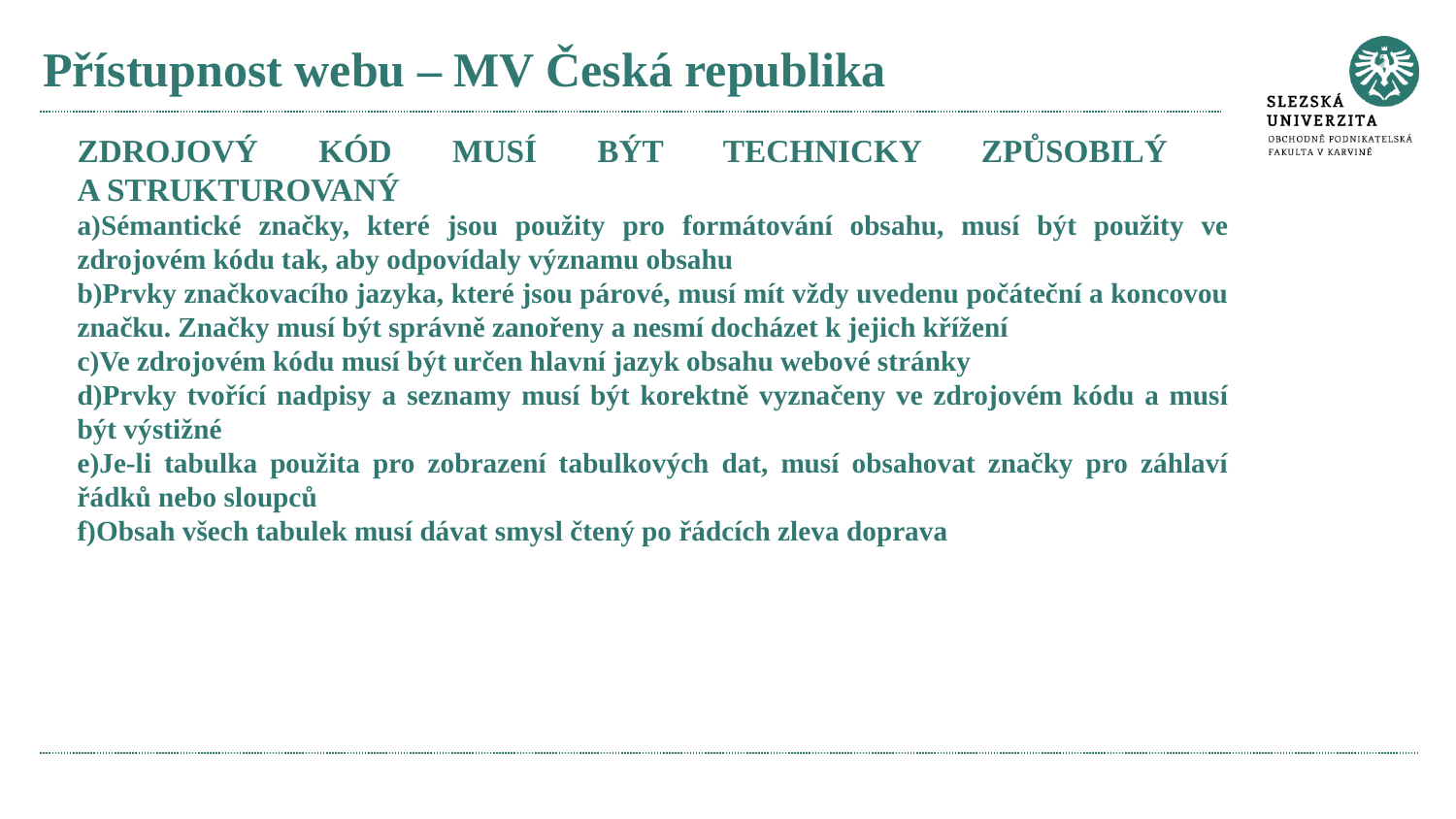

# Přístupnost webu – MV Česká republika
ZDROJOVÝ KÓD MUSÍ BÝT TECHNICKY ZPŮSOBILÝ
A STRUKTUROVANÝ
Sémantické značky, které jsou použity pro formátování obsahu, musí být použity ve zdrojovém kódu tak, aby odpovídaly významu obsahu
Prvky značkovacího jazyka, které jsou párové, musí mít vždy uvedenu počáteční a koncovou značku. Značky musí být správně zanořeny a nesmí docházet k jejich křížení
Ve zdrojovém kódu musí být určen hlavní jazyk obsahu webové stránky
Prvky tvořící nadpisy a seznamy musí být korektně vyznačeny ve zdrojovém kódu a musí být výstižné
Je-li tabulka použita pro zobrazení tabulkových dat, musí obsahovat značky pro záhlaví řádků nebo sloupců
Obsah všech tabulek musí dávat smysl čtený po řádcích zleva doprava